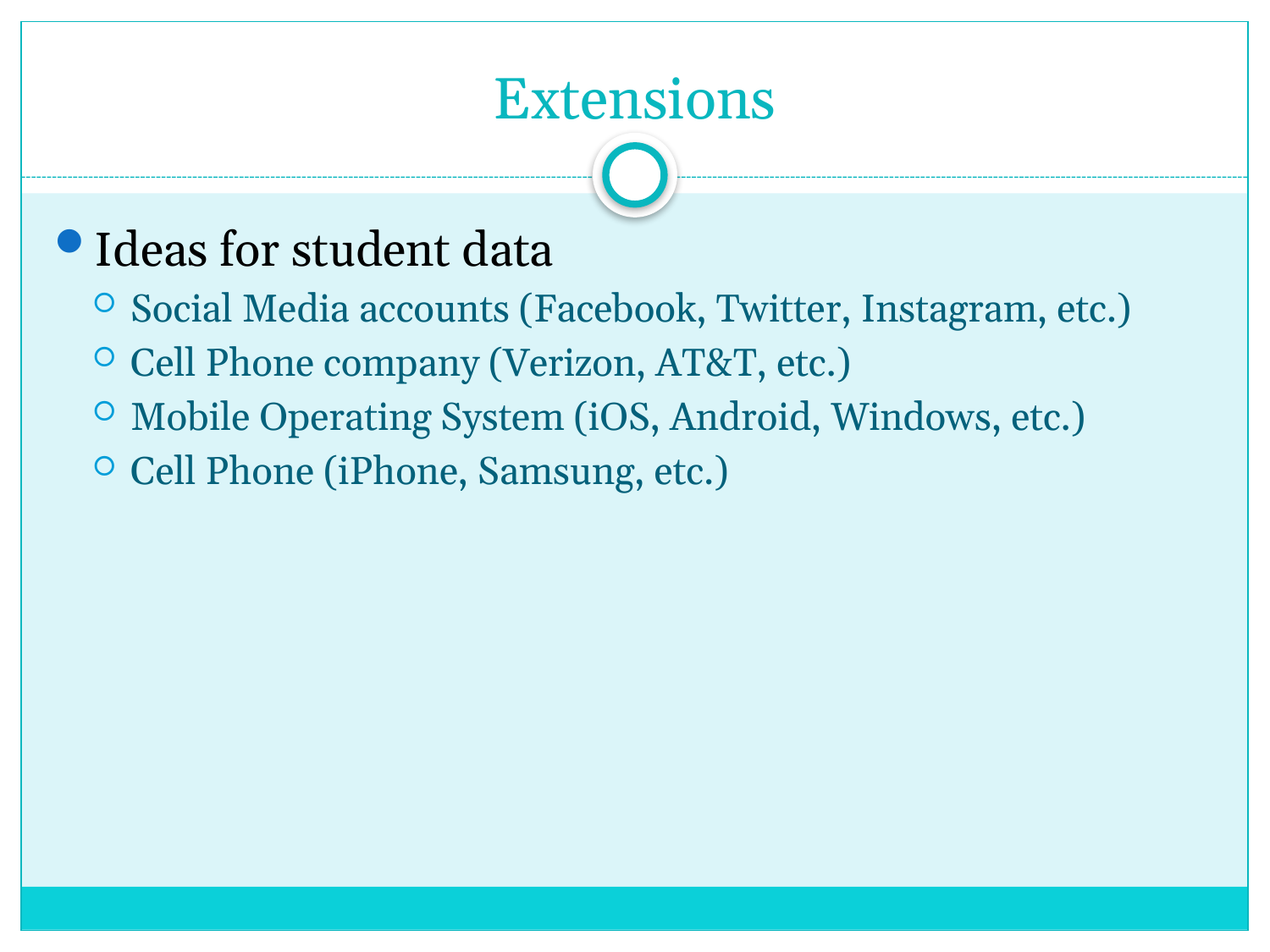

# Extensions
Ideas for student data
Social Media accounts (Facebook, Twitter, Instagram, etc.)
Cell Phone company (Verizon, AT&T, etc.)
Mobile Operating System (iOS, Android, Windows, etc.)
Cell Phone (iPhone, Samsung, etc.)